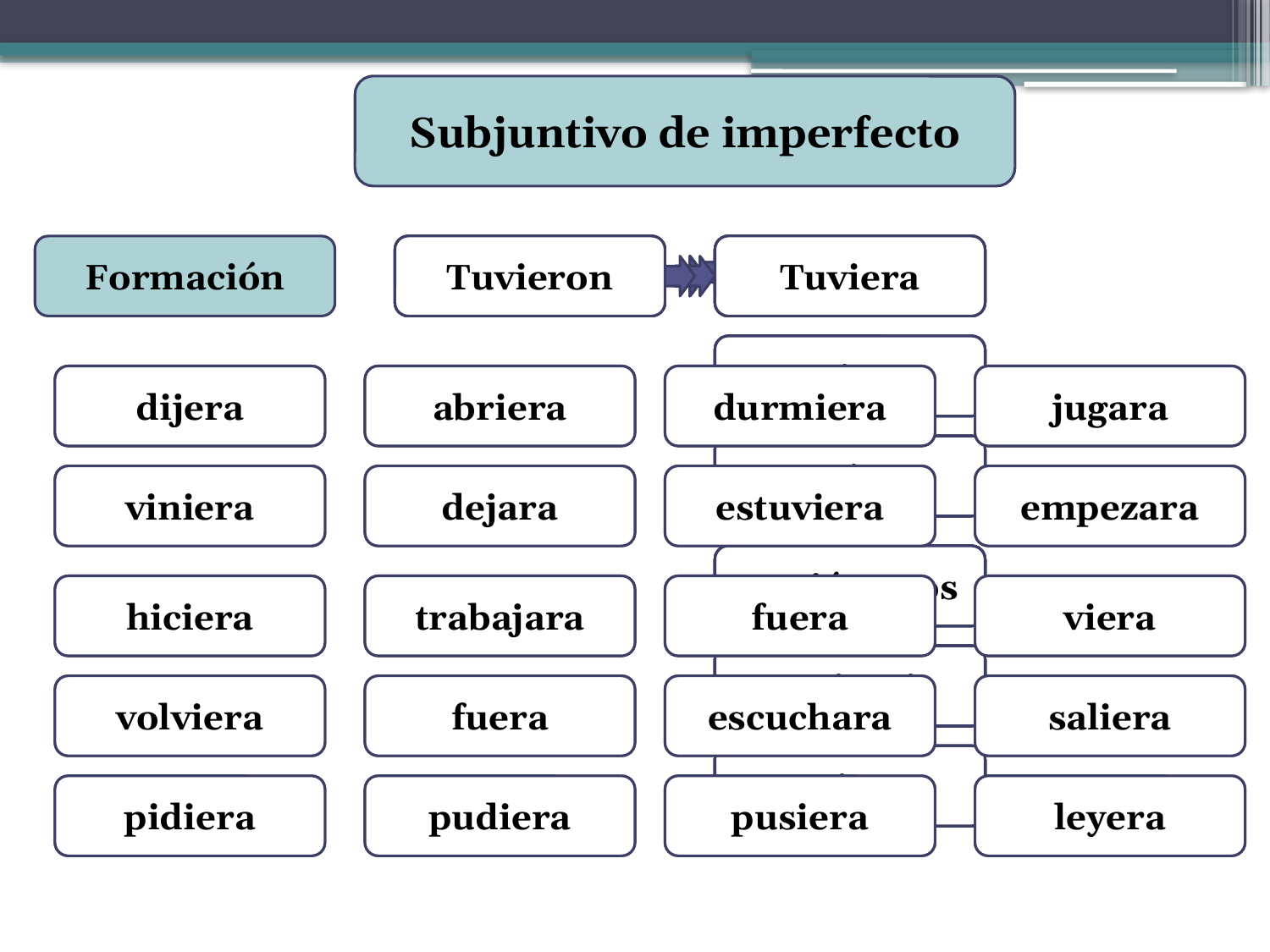

Subjuntivo de imperfecto
Formación
Hablaron
Cantaron
Comieron
Tuvieron
Hablara

Cantara
Comiera
Comiera
Tuviera

Hablaras

Cantaras
Comieras

Tuvieras
decir
dijera
abrir
abriera
dormir
durmiera
jugar
jugara
Hablara

Cantara
Comiera

Tuviera
venir
viniera
dejar
dejara
estar
estuviera
empezar
empezara
Habláramos

Cantáramos
Comiéramos
Habláramos

Cantáramos

Tuviéramos
hacer
hiciera
trabajar
trabajara
ser
fuera
ver
viera
Hablarais

Cantarais
Comierais
Hablarais

Cantarais

Tuvierais
volver
volviera
ir
fuera
escuchar
escuchara
salir
saliera
Hablaran

Cantaran
Comieran
Hablaran

Cantaran

Tuvieran
pedir
pidiera
poder
pudiera
poner
pusiera
leer
leyera